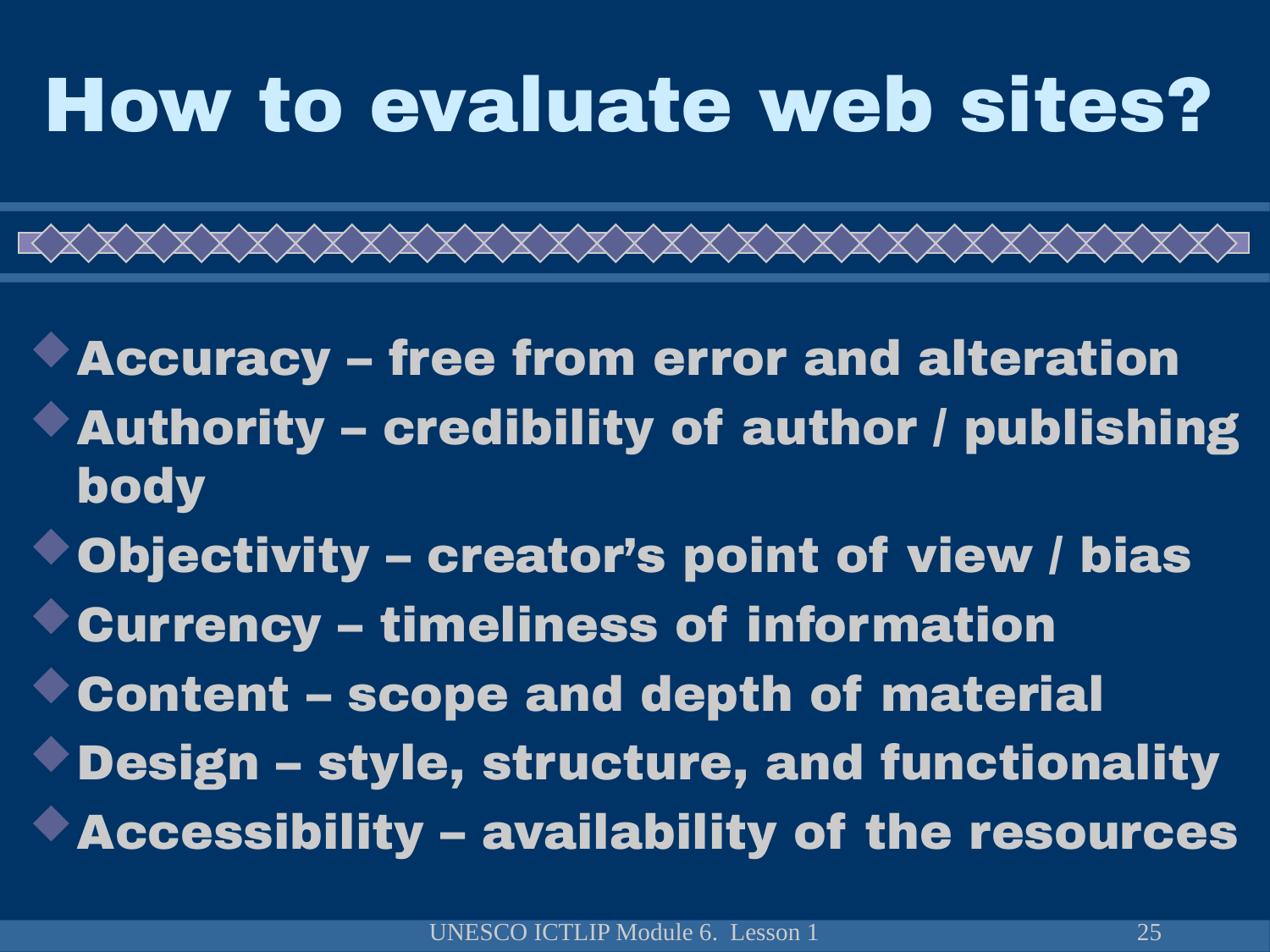

# How to evaluate web sites?
Accuracy – free from error and alteration
Authority – credibility of author / publishing body
Objectivity – creator’s point of view / bias
Currency – timeliness of information
Content – scope and depth of material
Design – style, structure, and functionality
Accessibility – availability of the resources
UNESCO ICTLIP Module 6.  Lesson 1
25